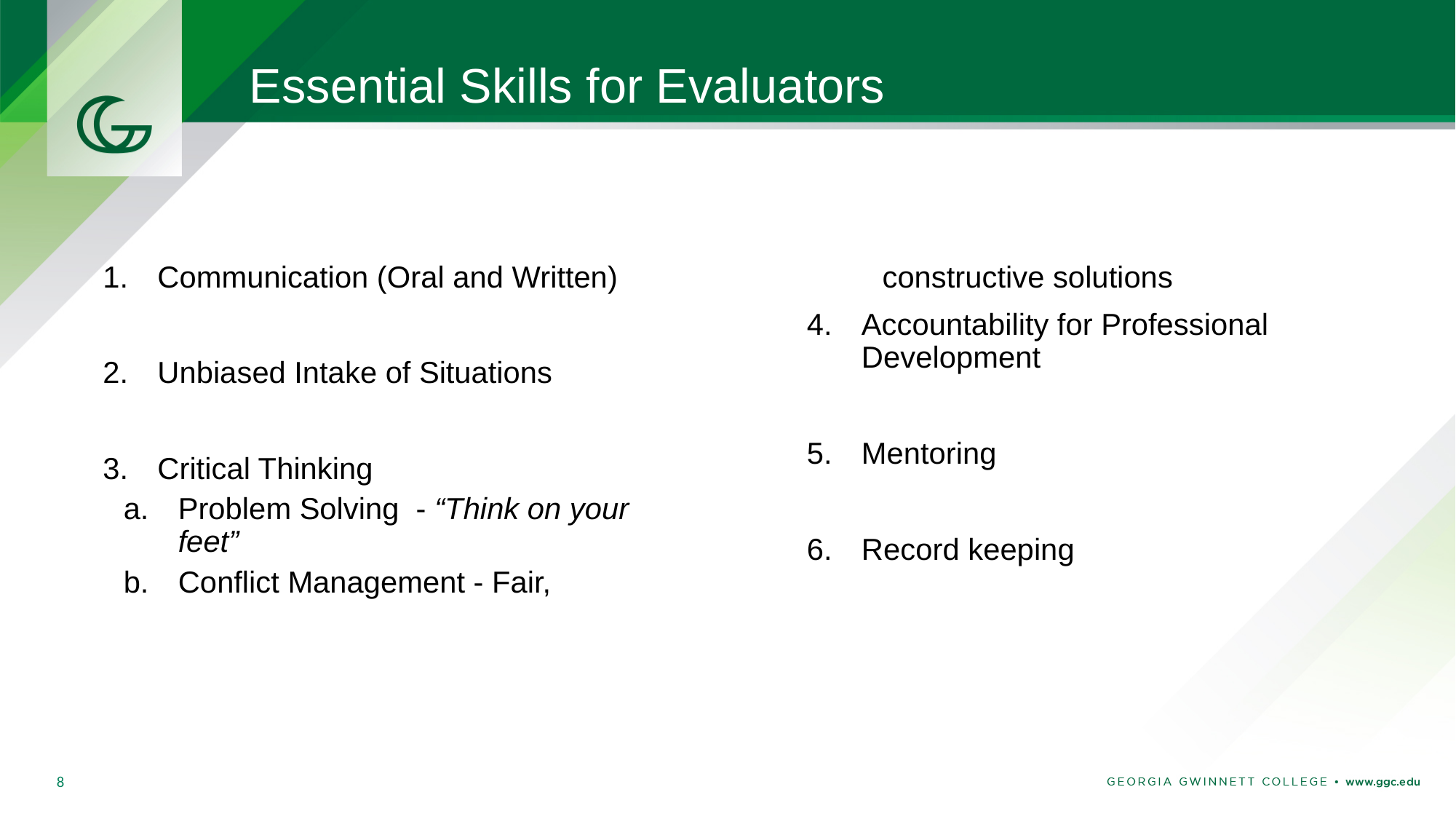

# Essential Skills for Evaluators
Communication (Oral and Written)

Unbiased Intake of Situations

Critical Thinking
Problem Solving  - “Think on your feet”
Conflict Management - Fair, constructive solutions
Accountability for Professional Development

Mentoring

Record keeping
8